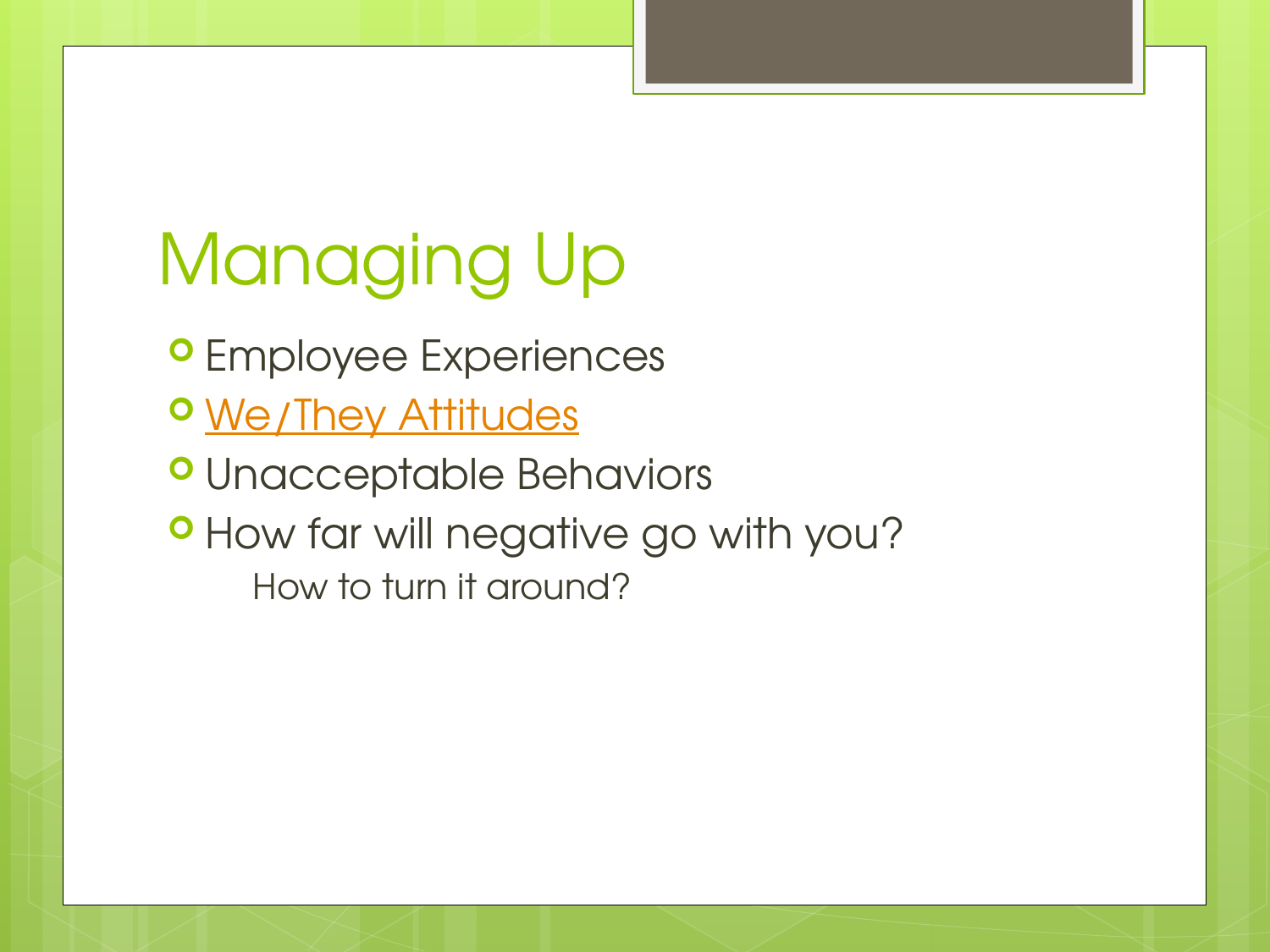

# Managing Up
Employee Experiences
We/They Attitudes
Unacceptable Behaviors
How far will negative go with you?
How to turn it around?